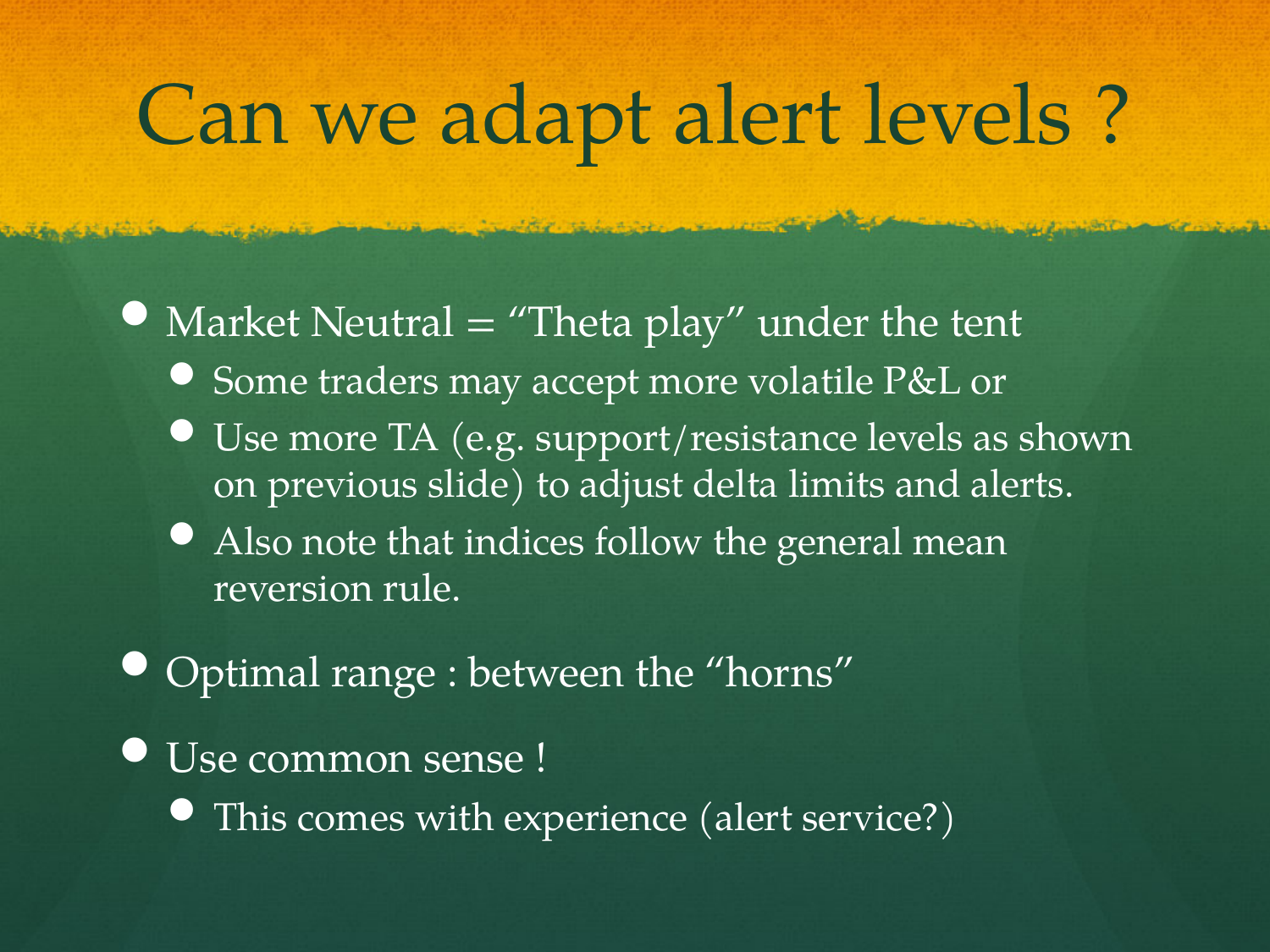

# Can we adapt alert levels ?
Market Neutral = “Theta play” under the tent
Some traders may accept more volatile P&L or
Use more TA (e.g. support/resistance levels as shown on previous slide) to adjust delta limits and alerts.
Also note that indices follow the general mean reversion rule.
Optimal range : between the “horns”
Use common sense !
This comes with experience (alert service?)